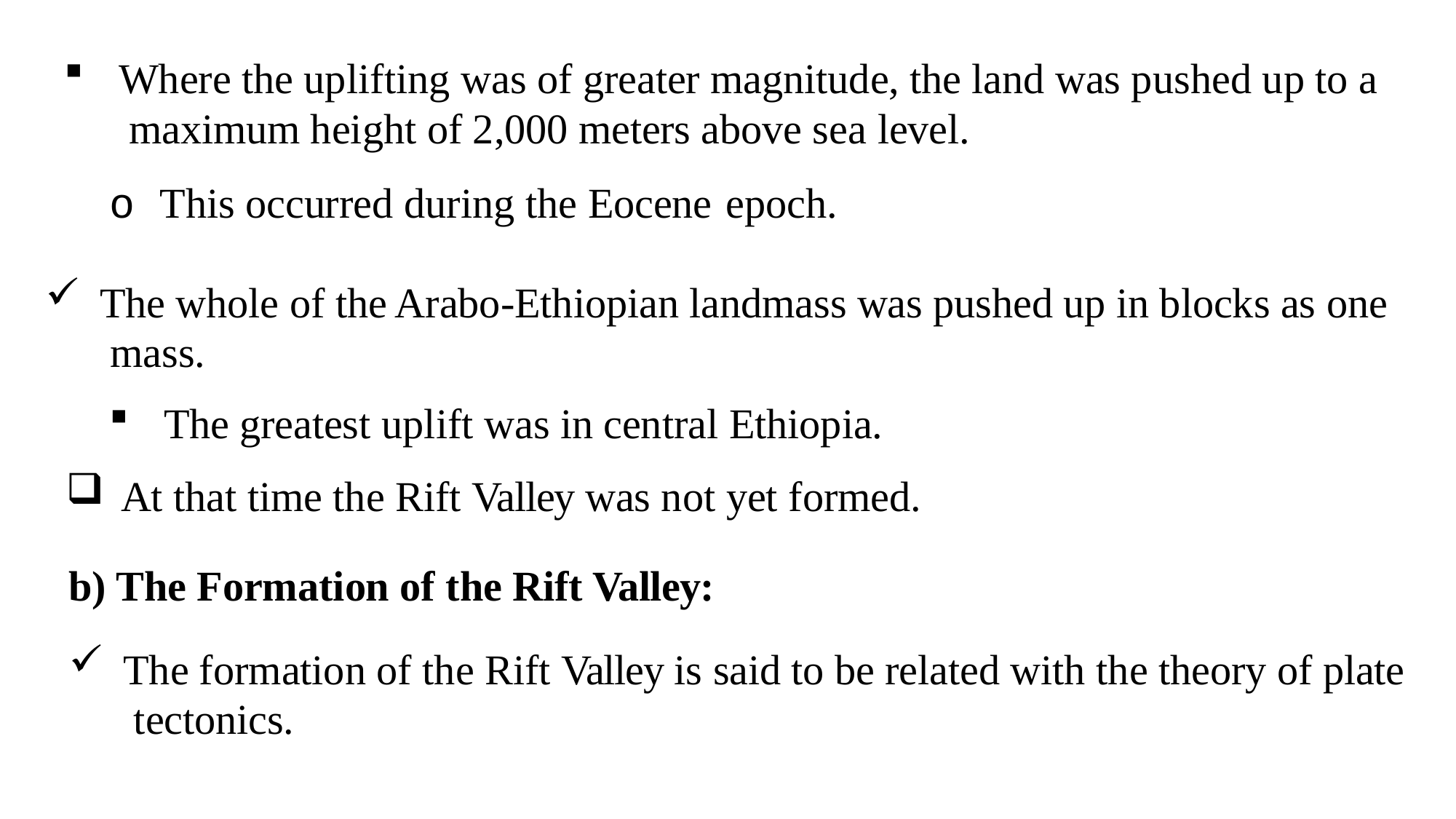

Where the uplifting was of greater magnitude, the land was pushed up to a  maximum height of 2,000 meters above sea level.
o This occurred during the Eocene epoch.

The whole of the Arabo-Ethiopian landmass was pushed up in blocks as one  mass.
The greatest uplift was in central Ethiopia.
At that time the Rift Valley was not yet formed.
b) The Formation of the Rift Valley:
The formation of the Rift Valley is said to be related with the theory of plate  tectonics.